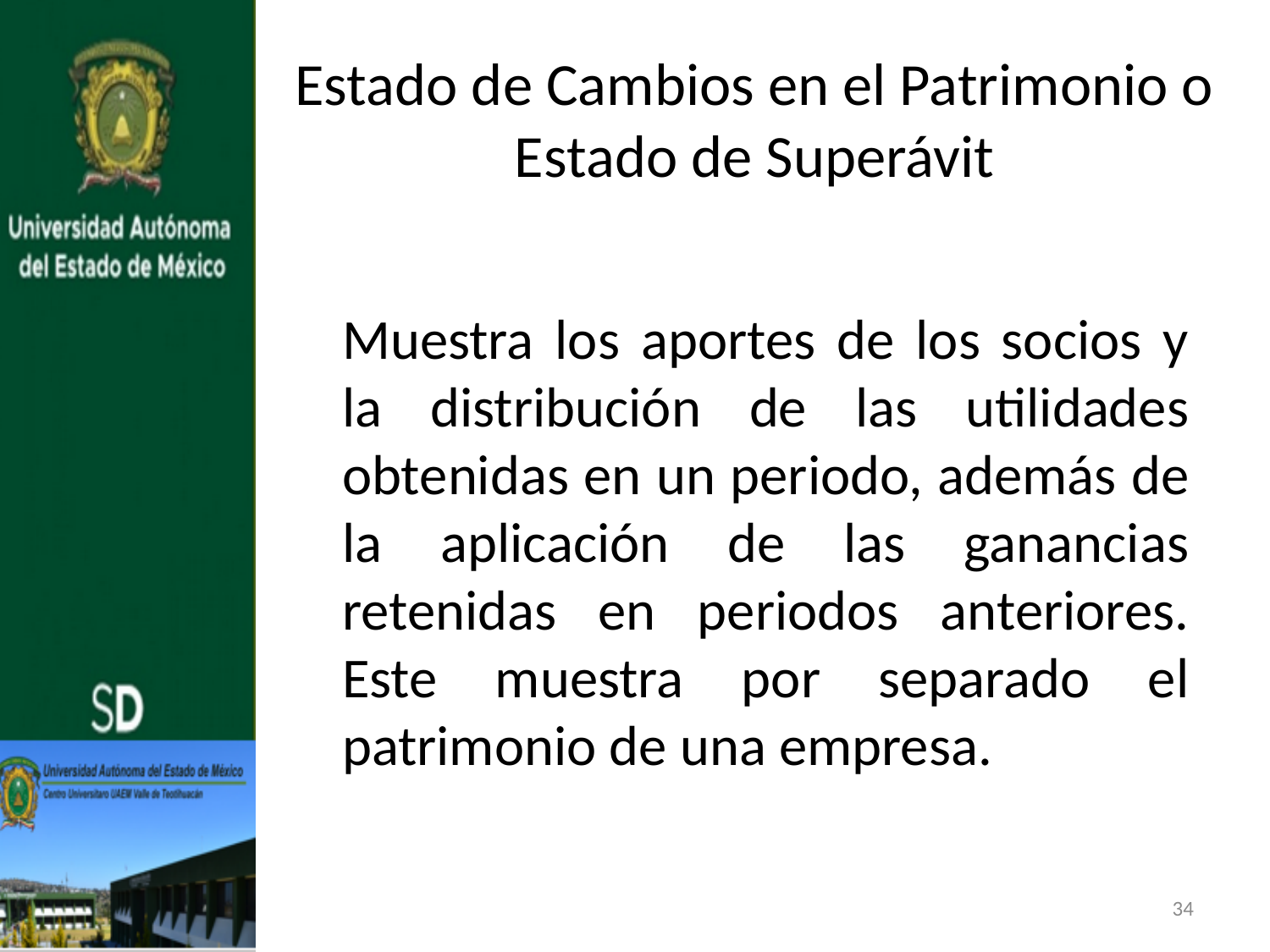

# Estado de Cambios en el Patrimonio o Estado de Superávit
Muestra los aportes de los socios y la distribución de las utilidades obtenidas en un periodo, además de la aplicación de las ganancias retenidas en periodos anteriores. Este muestra por separado el patrimonio de una empresa.

34